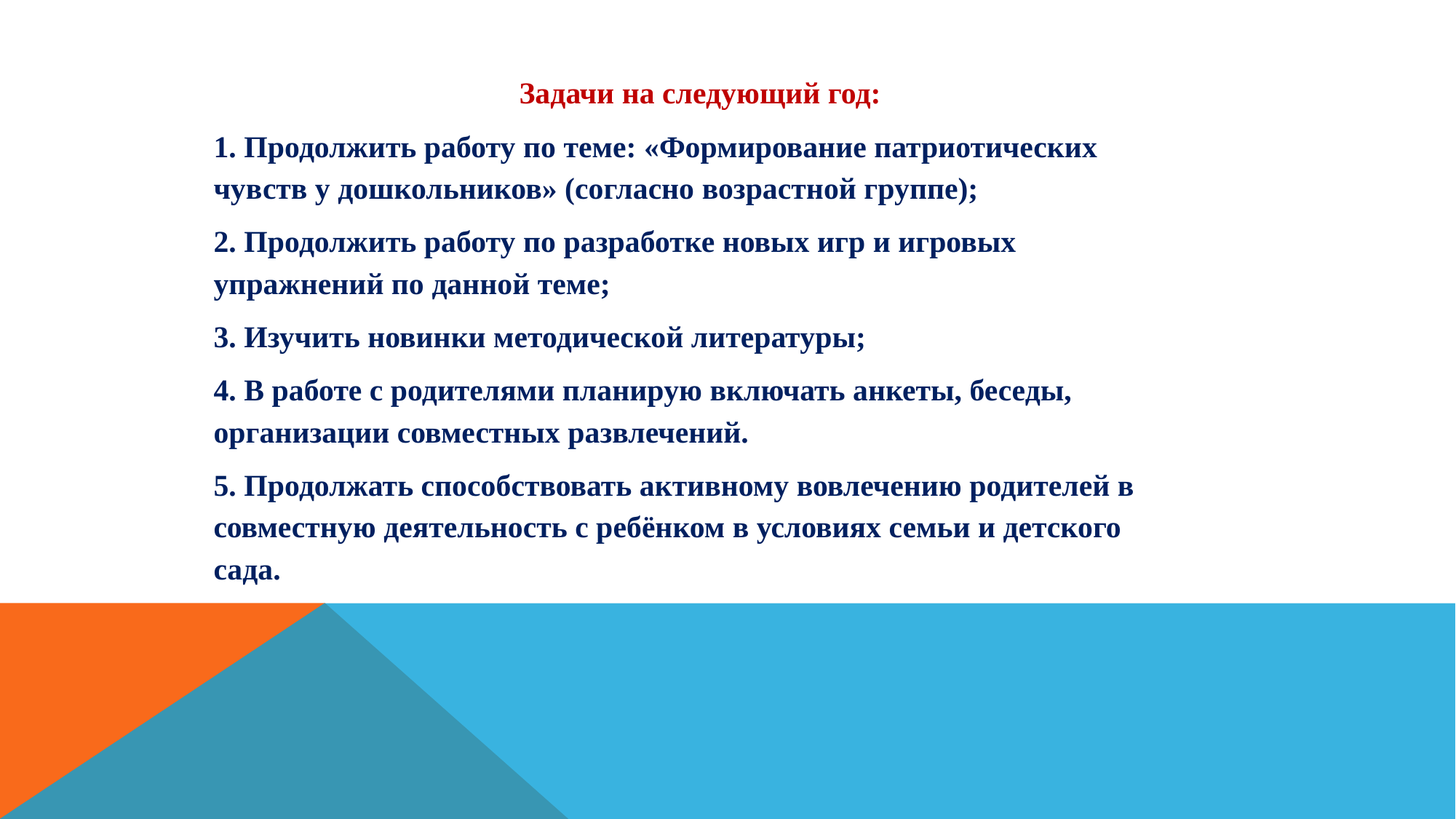

Задачи на следующий год:
1. Продолжить работу по теме: «Формирование патриотических чувств у дошкольников» (согласно возрастной группе);
2. Продолжить работу по разработке новых игр и игровых упражнений по данной теме;
3. Изучить новинки методической литературы;
4. В работе с родителями планирую включать анкеты, беседы, организации совместных развлечений.
5. Продолжать способствовать активному вовлечению родителей в совместную деятельность с ребёнком в условиях семьи и детского сада.